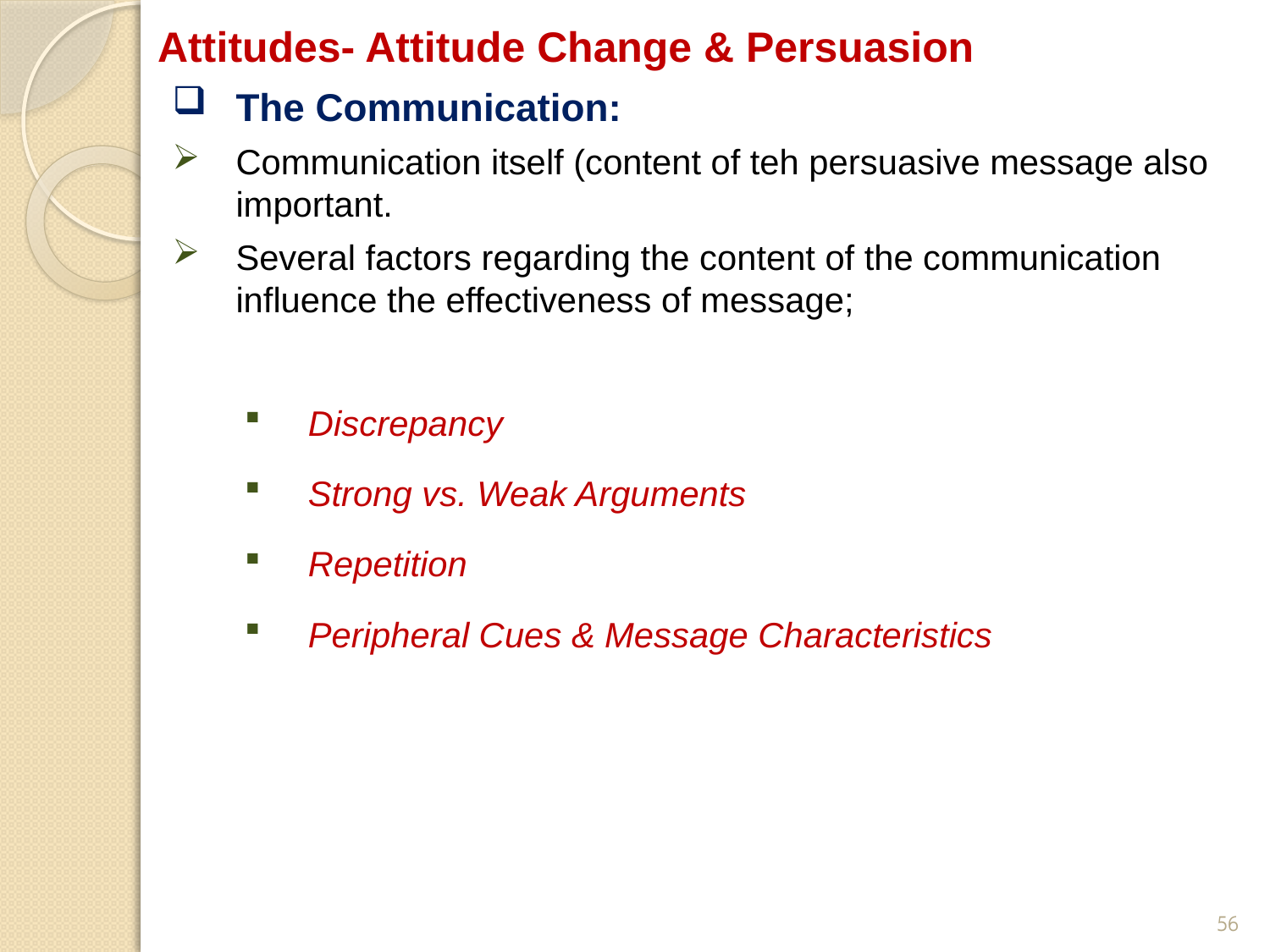

# Attitudes- Attitude Change & Persuasion
The Communication:
Communication itself (content of teh persuasive message also important.
Several factors regarding the content of the communication influence the effectiveness of message;

Discrepancy
Strong vs. Weak Arguments
Repetition
Peripheral Cues & Message Characteristics

56